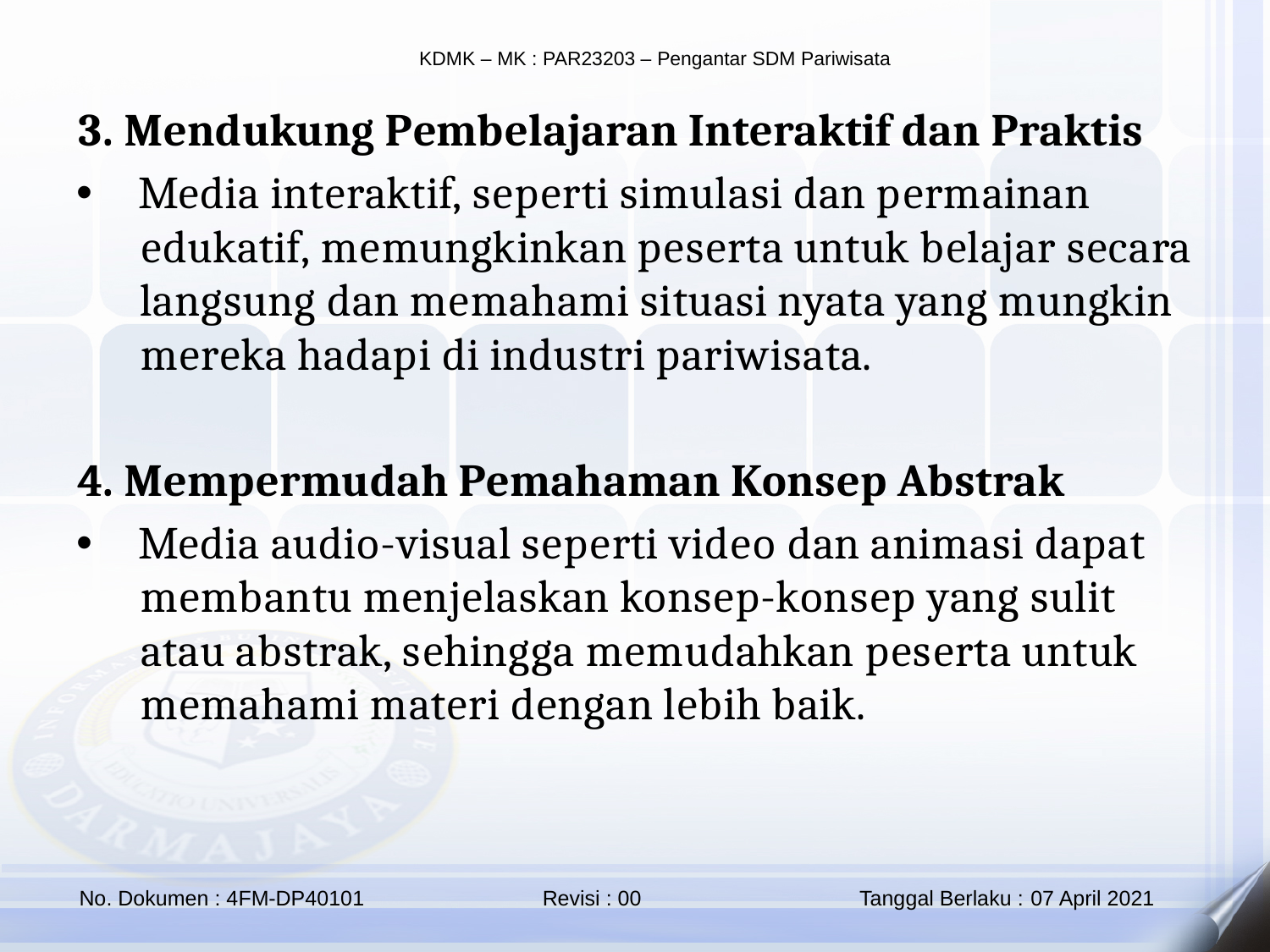

3. Mendukung Pembelajaran Interaktif dan Praktis
Media interaktif, seperti simulasi dan permainan edukatif, memungkinkan peserta untuk belajar secara langsung dan memahami situasi nyata yang mungkin mereka hadapi di industri pariwisata.

4. Mempermudah Pemahaman Konsep Abstrak
Media audio-visual seperti video dan animasi dapat membantu menjelaskan konsep-konsep yang sulit atau abstrak, sehingga memudahkan peserta untuk memahami materi dengan lebih baik.